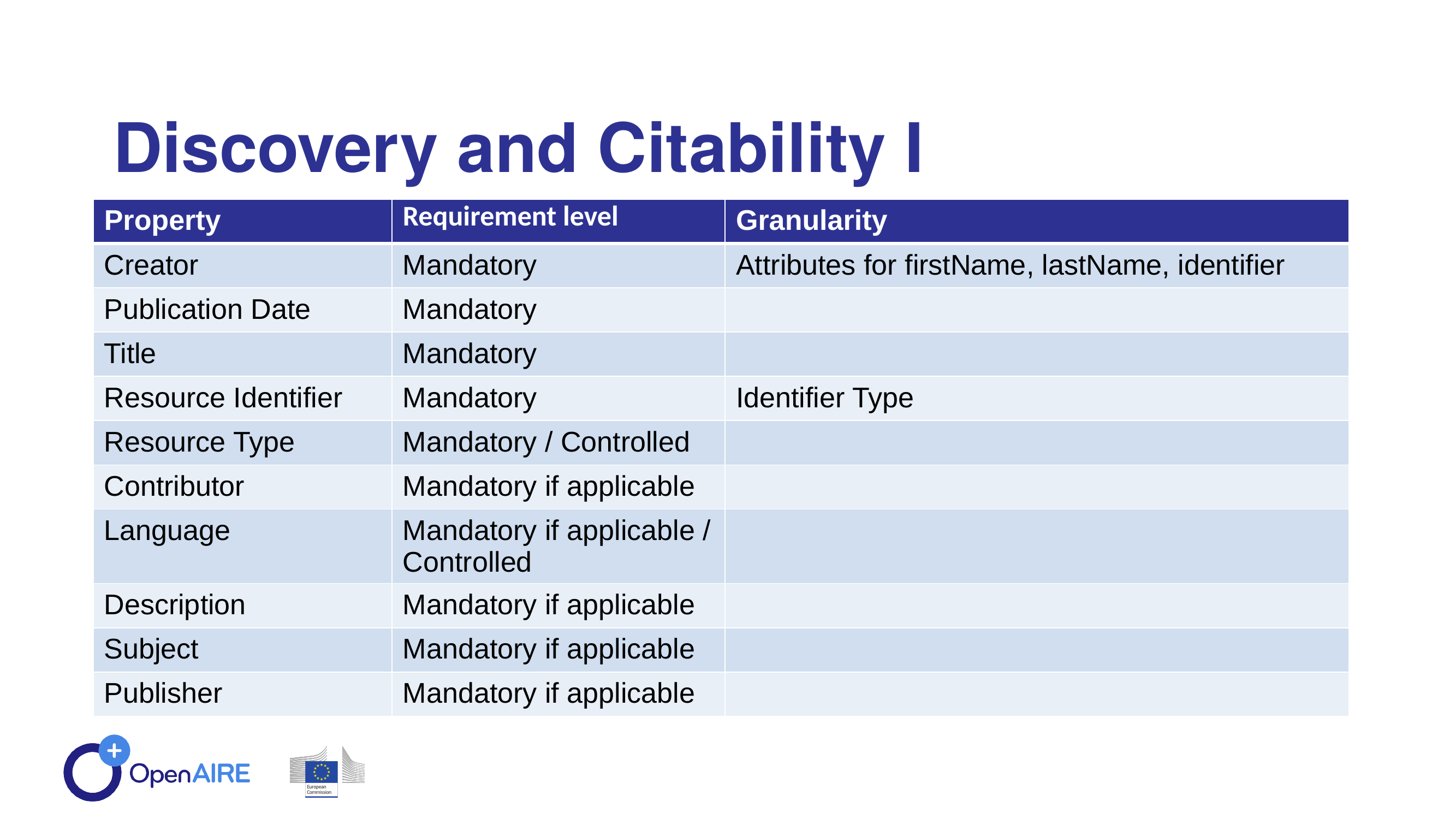

Discovery and Citability I
| Property | Requirement level | Granularity |
| --- | --- | --- |
| Creator | Mandatory | Attributes for firstName, lastName, identifier |
| Publication Date | Mandatory |  |
| Title | Mandatory |  |
| Resource Identifier | Mandatory | Identifier Type |
| Resource Type | Mandatory / Controlled |  |
| Contributor | Mandatory if applicable |  |
| Language | Mandatory if applicable / Controlled |  |
| Description | Mandatory if applicable |  |
| Subject | Mandatory if applicable |  |
| Publisher | Mandatory if applicable |  |
15